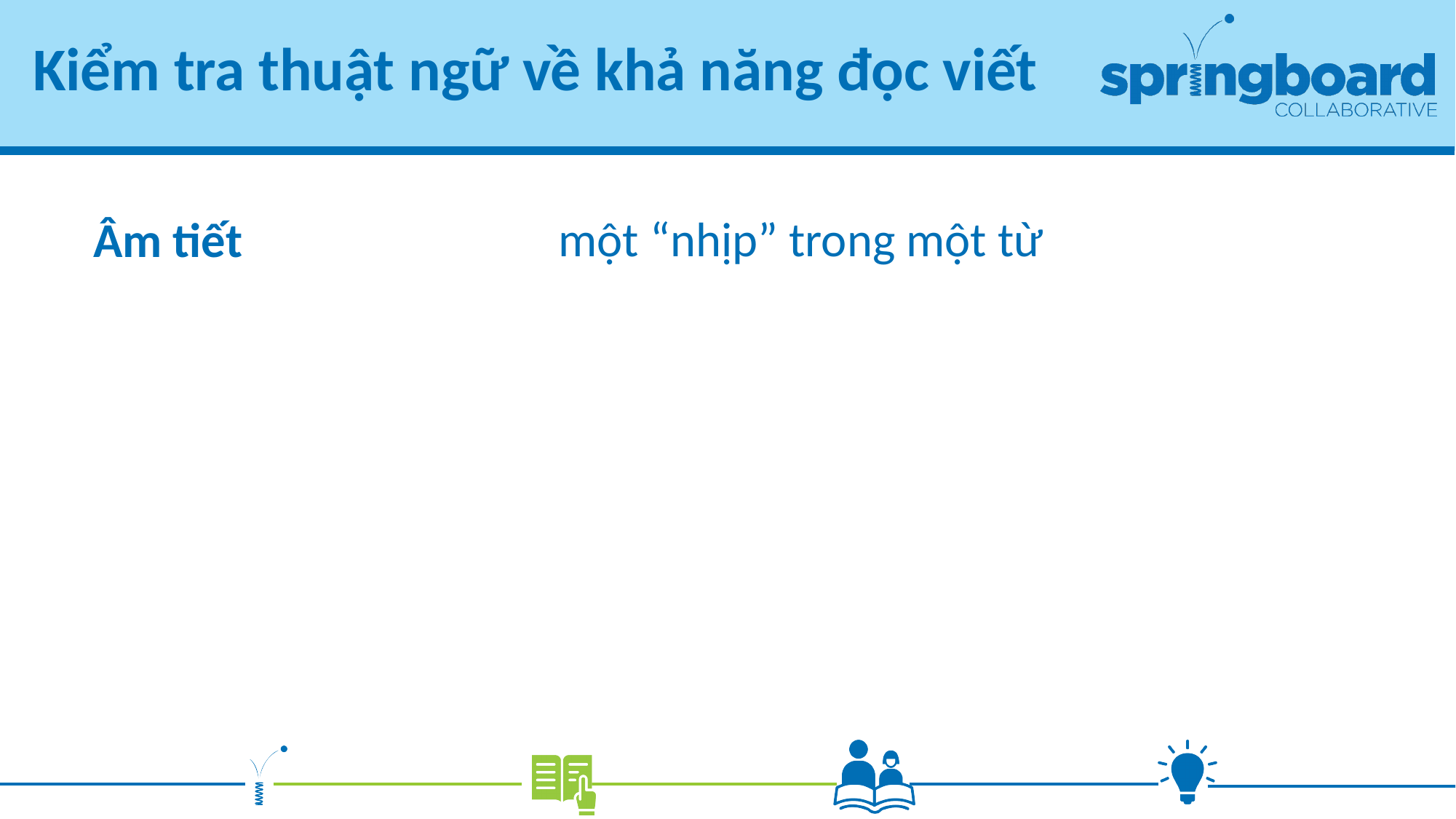

# Kiểm tra thuật ngữ về khả năng đọc viết
một “nhịp” trong một từ
Âm tiết